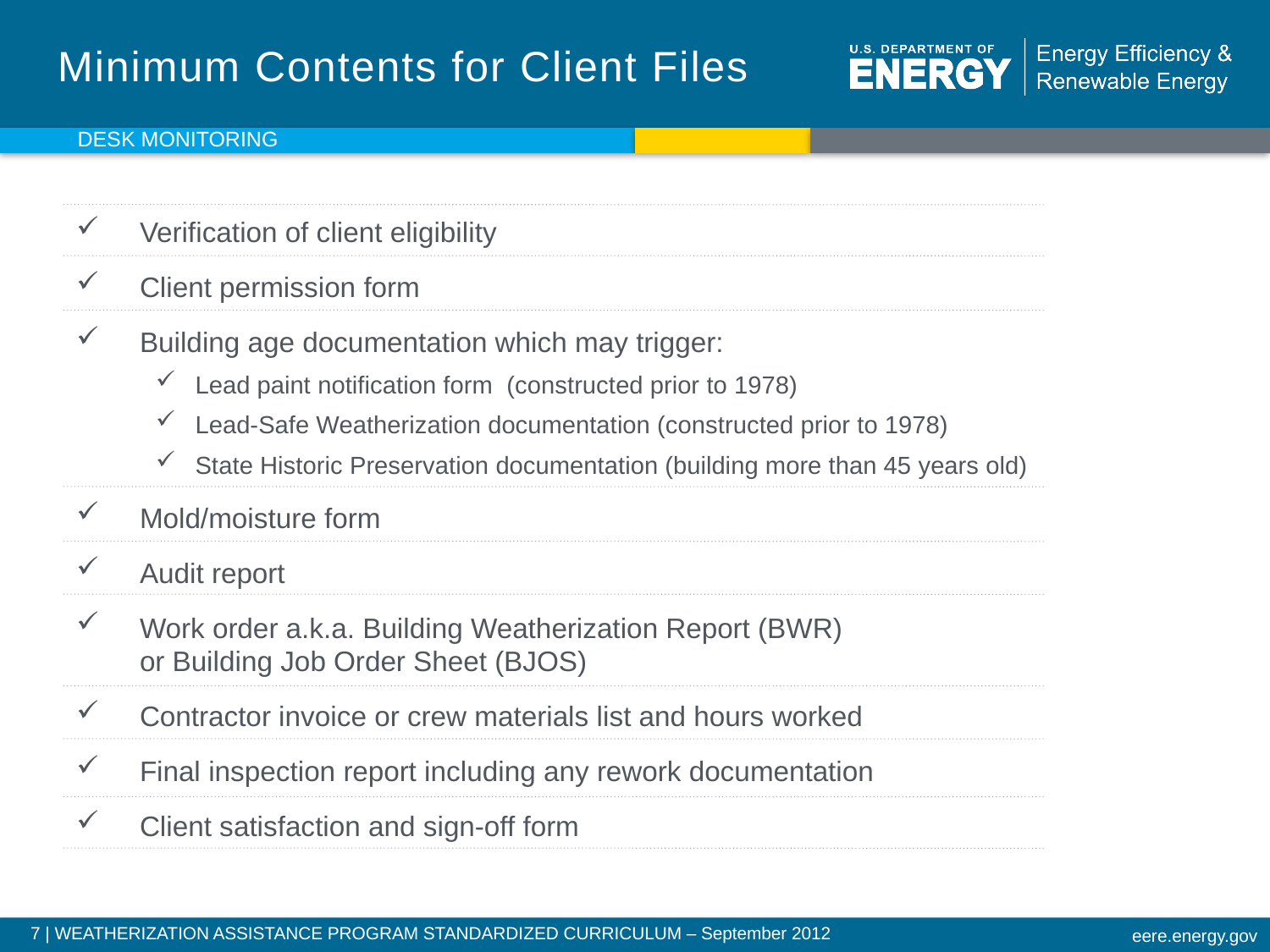

# Minimum Contents for Client Files
DESK MONITORING
Verification of client eligibility
Client permission form
Building age documentation which may trigger:
Lead paint notification form  (constructed prior to 1978)
Lead-Safe Weatherization documentation (constructed prior to 1978)
State Historic Preservation documentation (building more than 45 years old)
Mold/moisture form
Audit report
Work order a.k.a. Building Weatherization Report (BWR)
or Building Job Order Sheet (BJOS)
Contractor invoice or crew materials list and hours worked
Final inspection report including any rework documentation
Client satisfaction and sign-off form